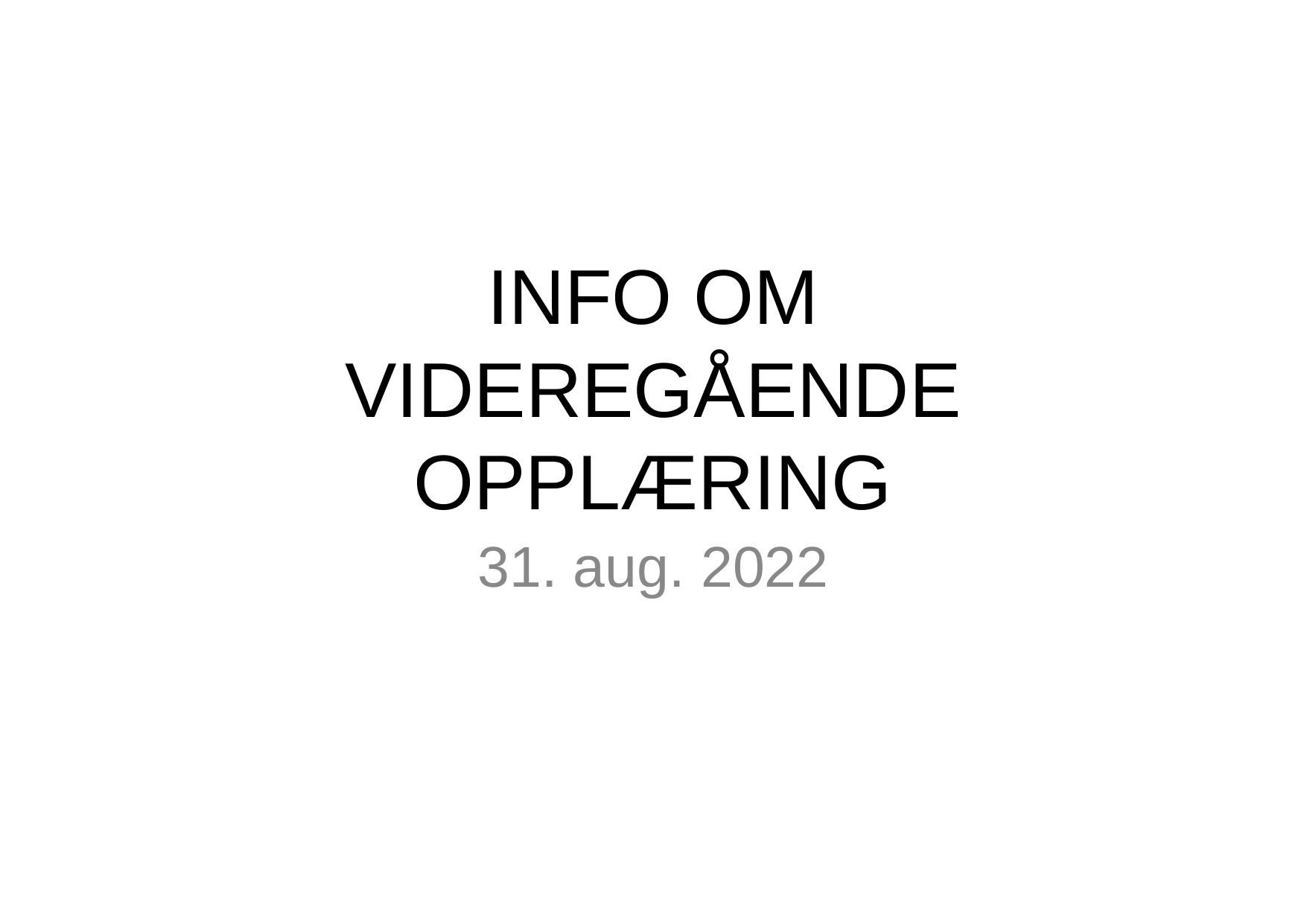

# INFO OM VIDEREGÅENDE OPPLÆRING
31. aug. 2022